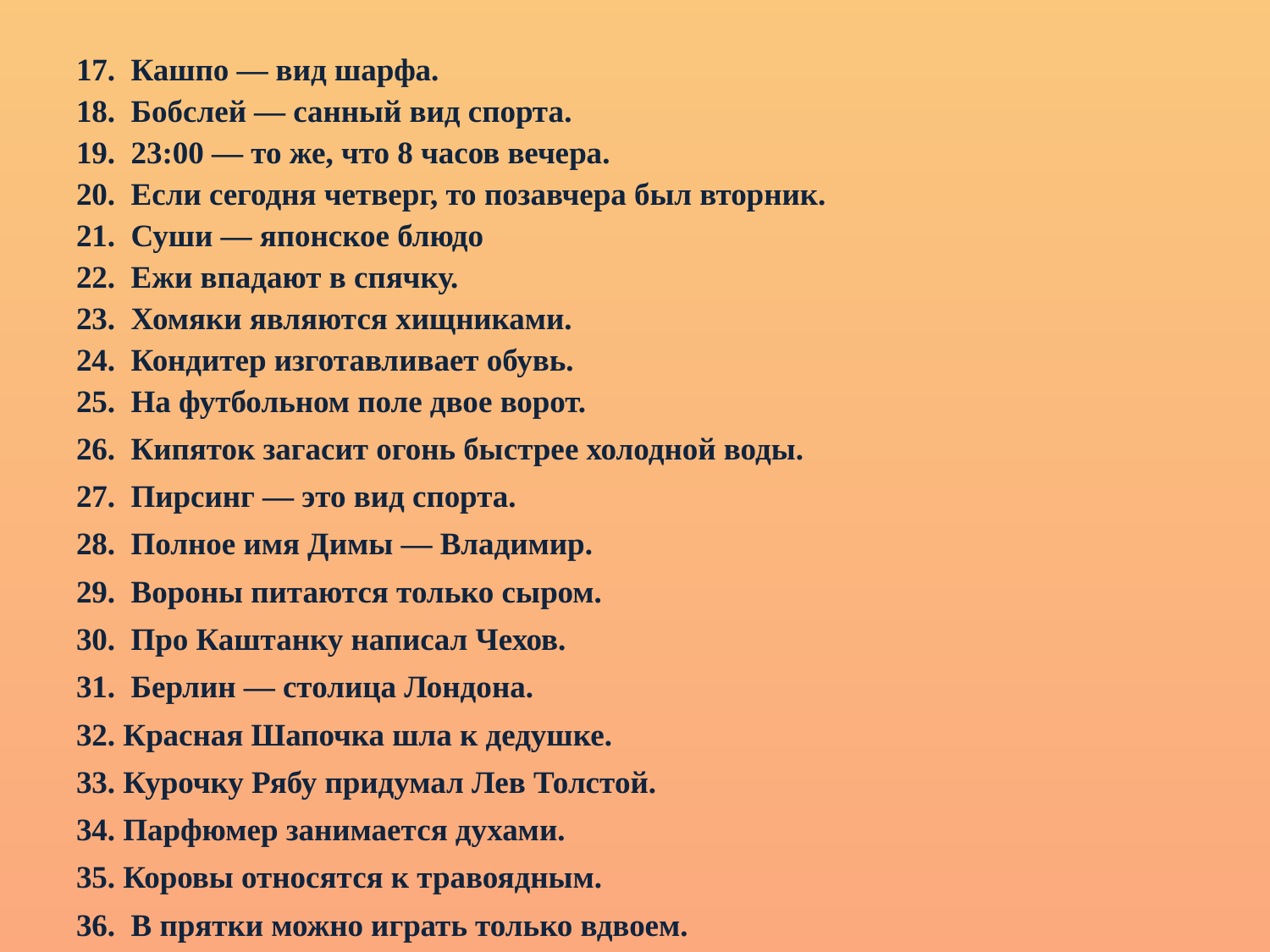

17.  Кашпо — вид шарфа.
18.  Бобслей — санный вид спорта.
19.  23:00 — то же, что 8 часов вечера.
20.  Если сегодня четверг, то позавчера был вторник.
21.  Суши — японское блюдо
22.  Ежи впадают в спячку.
23.  Хомяки являются хищниками.
24.  Кондитер изготавливает обувь.
25.  На футбольном поле двое ворот.
26.  Кипяток загасит огонь быстрее холодной воды.
27.  Пирсинг — это вид спорта.
28.  Полное имя Димы — Владимир.
29.  Вороны питаются только сыром.
30.  Про Каштанку написал Чехов.
31.  Берлин — столица Лондона.
32. Красная Шапочка шла к дедушке.
33. Курочку Рябу придумал Лев Толстой.
34. Парфюмер занимается духами.
35. Коровы относятся к травоядным.
36.  В прятки можно играть только вдвоем.